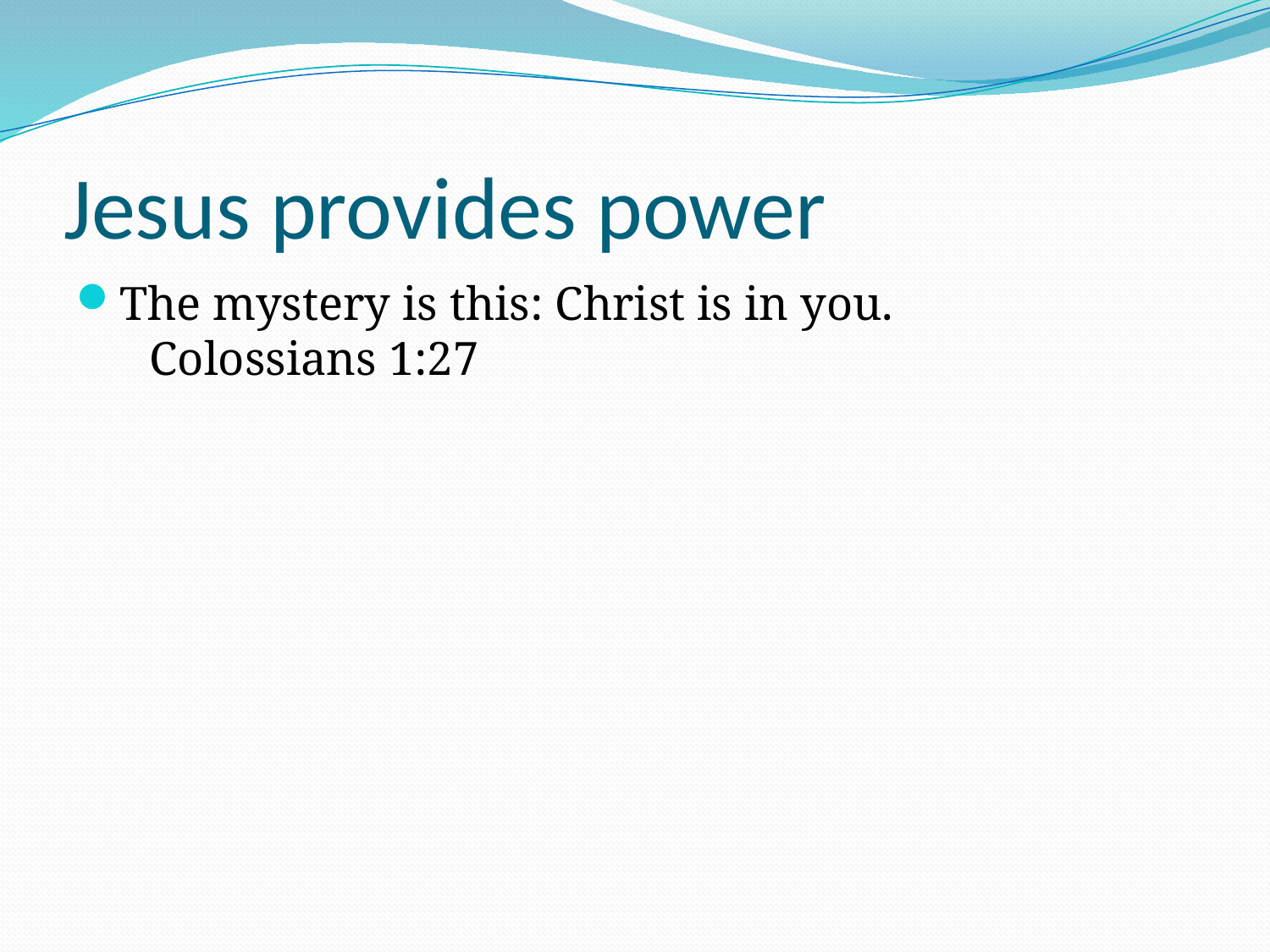

# Jesus provides power
The mystery is this: Christ is in you.
   Colossians 1:27